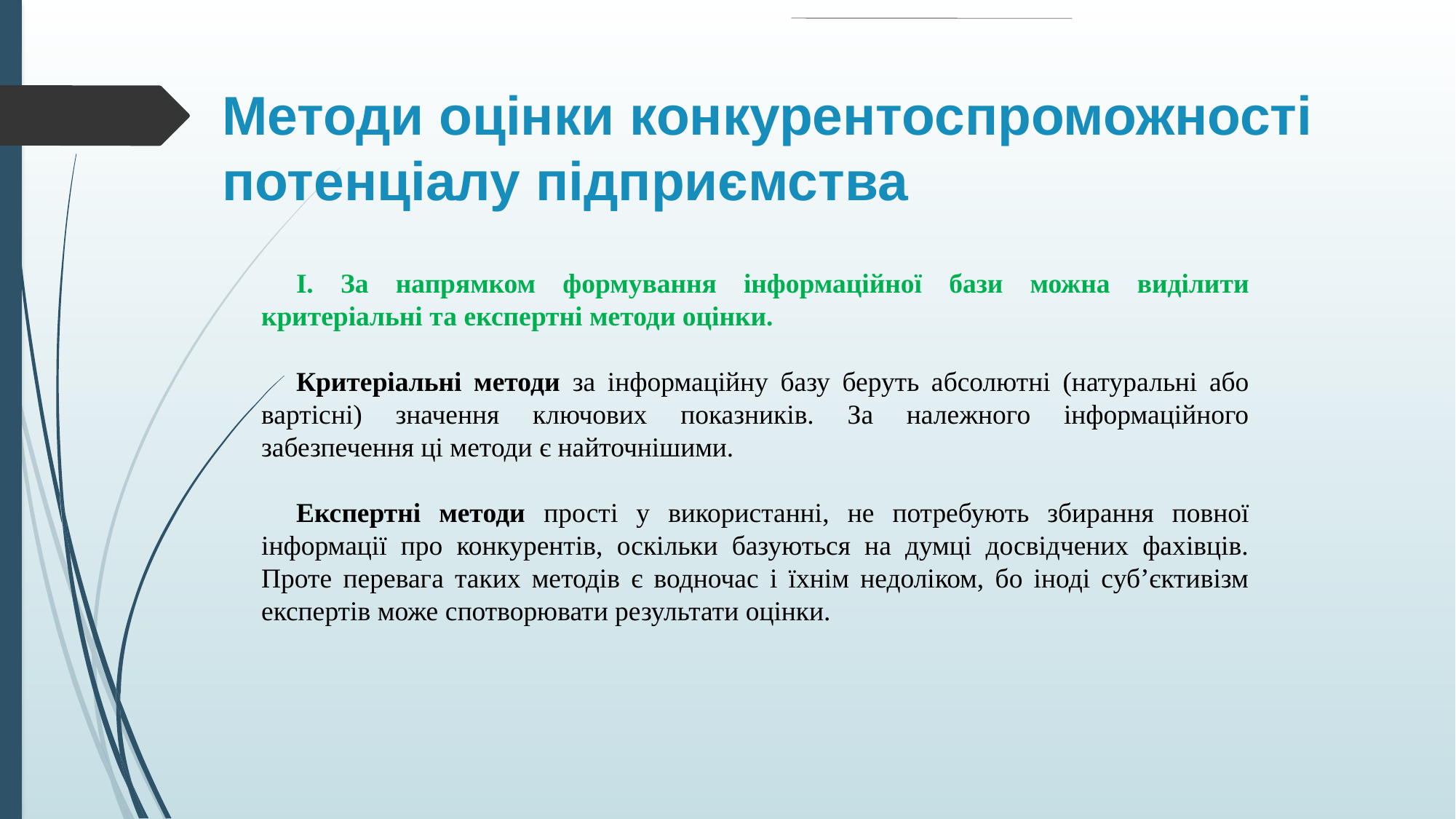

# Методи оцінки конкурентоспроможності потенціалу підприємства
І. За напрямком формування інформаційної бази можна виділити критеріальні та експертні методи оцінки.

Критеріальні методи за інформаційну базу беруть абсолютні (натуральні або вартісні) значення ключових показників. За належного інформаційного забезпечення ці методи є найточнішими.

Експертні методи прості у використанні, не потребують збирання повної інформації про конкурентів, оскільки базуються на думці досвідчених фахівців. Проте перевага таких методів є водночас і їхнім недоліком, бо іноді суб’єктивізм експертів може спотворювати результати оцінки.